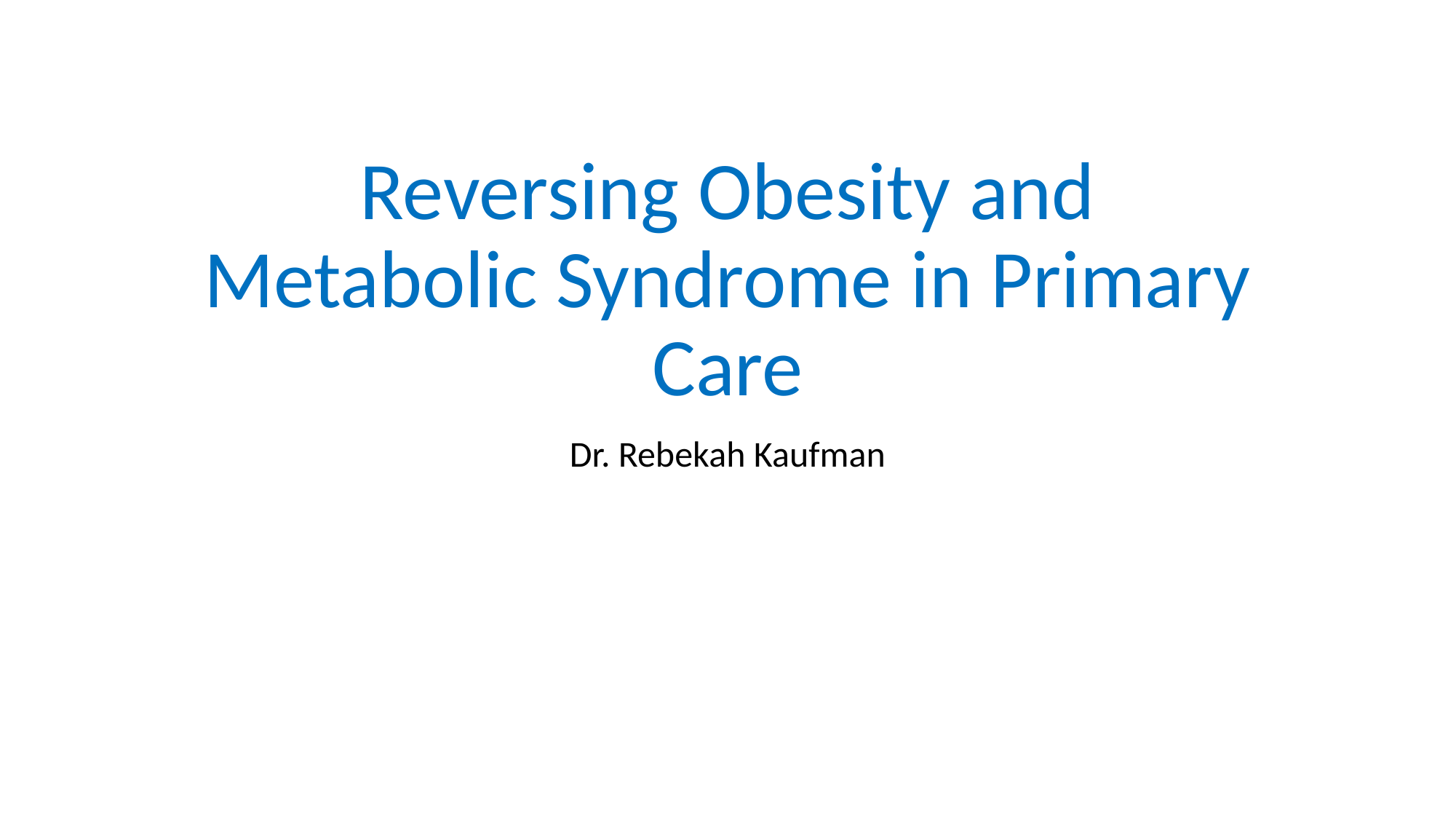

# Reversing Obesity and Metabolic Syndrome in Primary Care
Dr. Rebekah Kaufman